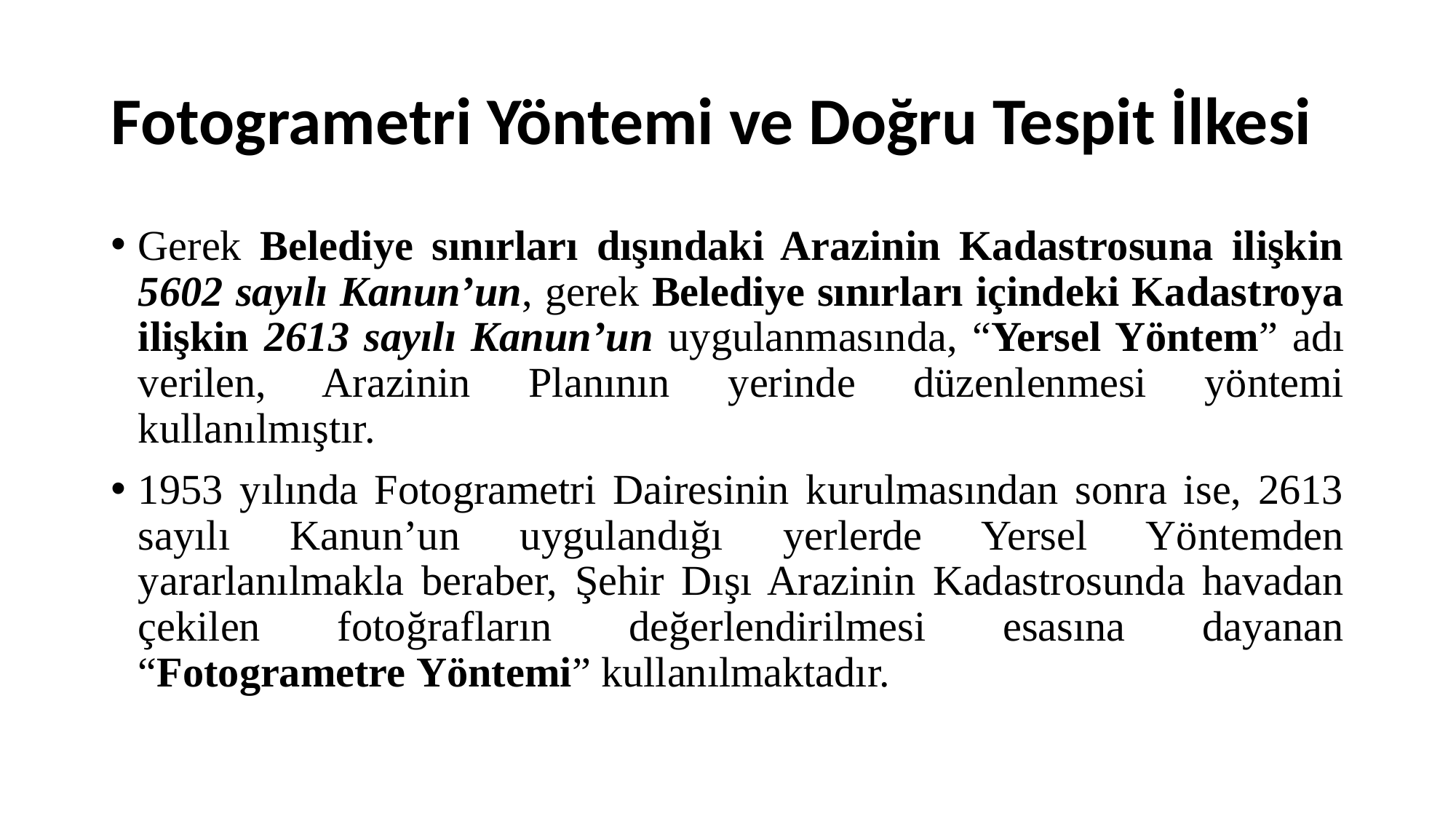

# Fotogrametri Yöntemi ve Doğru Tespit İlkesi
Gerek Belediye sınırları dışındaki Arazinin Kadastrosuna ilişkin 5602 sayılı Kanun’un, gerek Belediye sınırları içindeki Kadastroya ilişkin 2613 sayılı Kanun’un uygulanmasında, “Yersel Yöntem” adı verilen, Arazinin Planının yerinde düzenlenmesi yöntemi kullanılmıştır.
1953 yılında Fotogrametri Dairesinin kurulmasından sonra ise, 2613 sayılı Kanun’un uygulandığı yerlerde Yersel Yöntemden yararlanılmakla beraber, Şehir Dışı Arazinin Kadastrosunda havadan çekilen fotoğrafların değerlendirilmesi esasına dayanan “Fotogrametre Yöntemi” kullanılmaktadır.